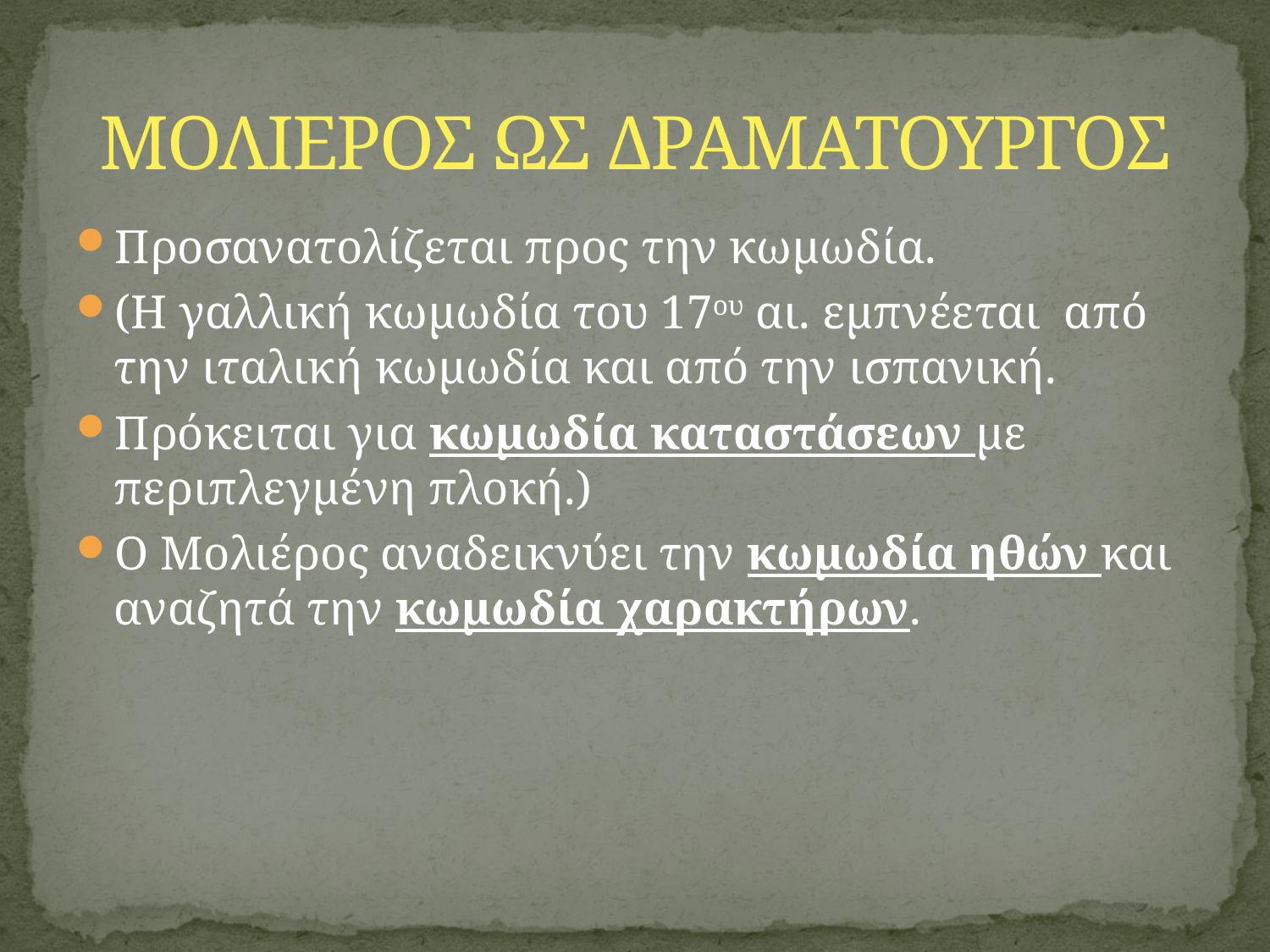

# ΜΟΛΙΕΡΟΣ ΩΣ ΔΡΑΜΑΤΟΥΡΓΟΣ
Προσανατολίζεται προς την κωμωδία.
(Η γαλλική κωμωδία του 17ου αι. εμπνέεται  από την ιταλική κωμωδία και από την ισπανική.
Πρόκειται για κωμωδία καταστάσεων με περιπλεγμένη πλοκή.)
Ο Μολιέρος αναδεικνύει την κωμωδία ηθών και αναζητά την κωμωδία χαρακτήρων.